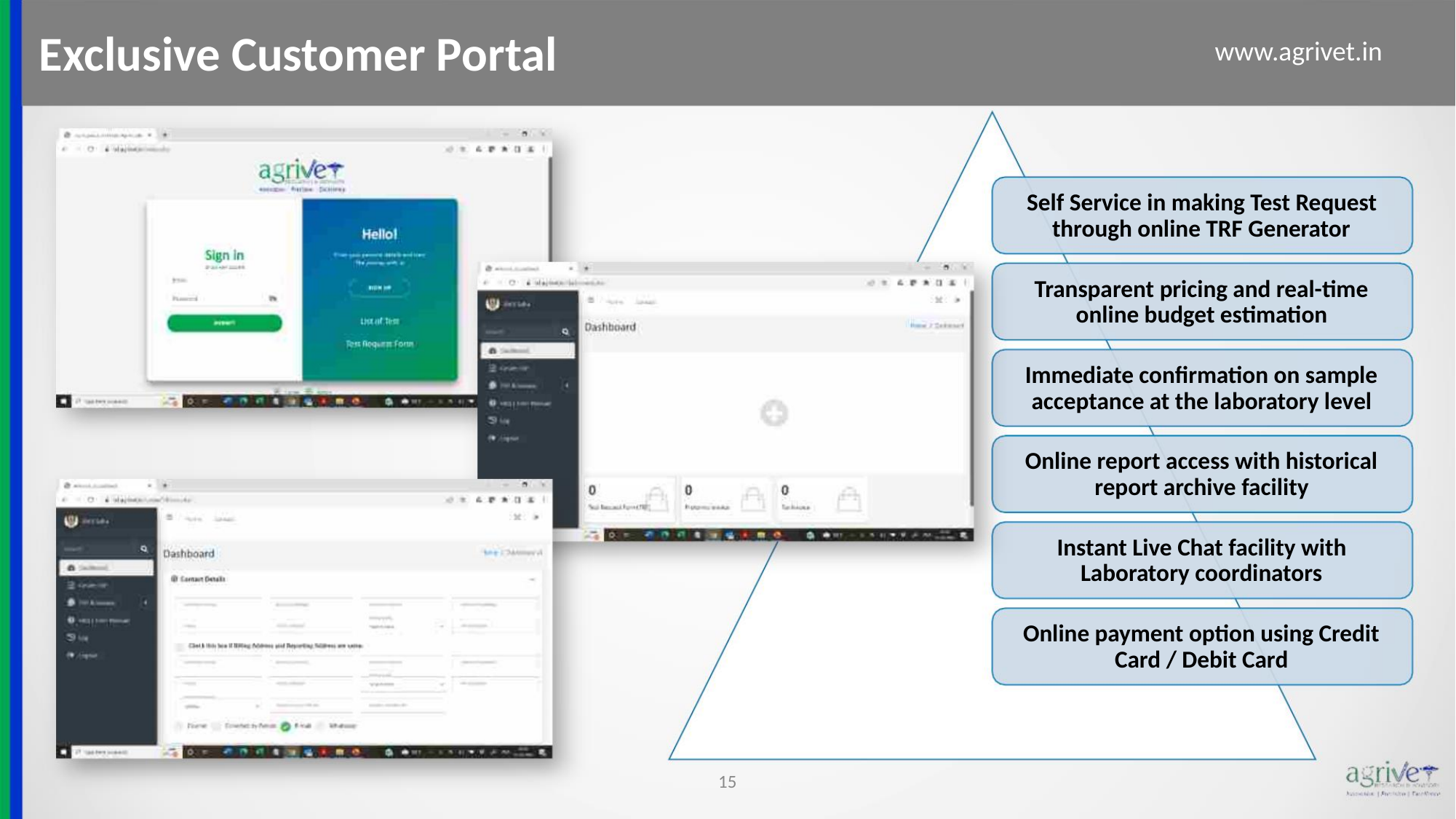

Exclusive Customer Portal
www.agrivet.in
Self Service in making Test Request
through online TRF Generator
Transparent pricing and real-time
online budget estimation
Immediate confirmation on sample
acceptance at the laboratory level
Online report access with historical
report archive facility
Instant Live Chat facility with
Laboratory coordinators
Online payment option using Credit
Card / Debit Card
15